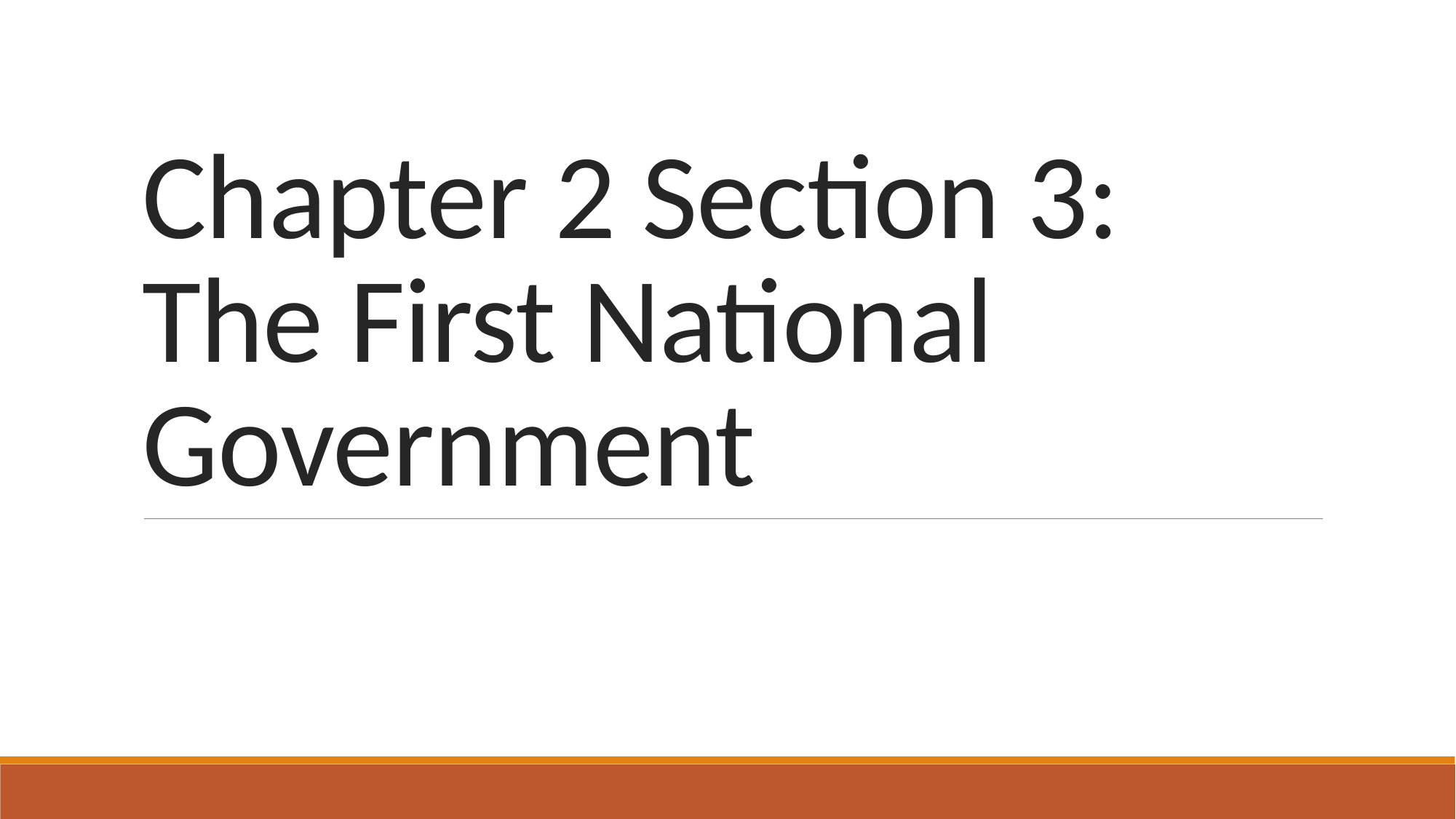

# Chapter 2 Section 3: The First National Government